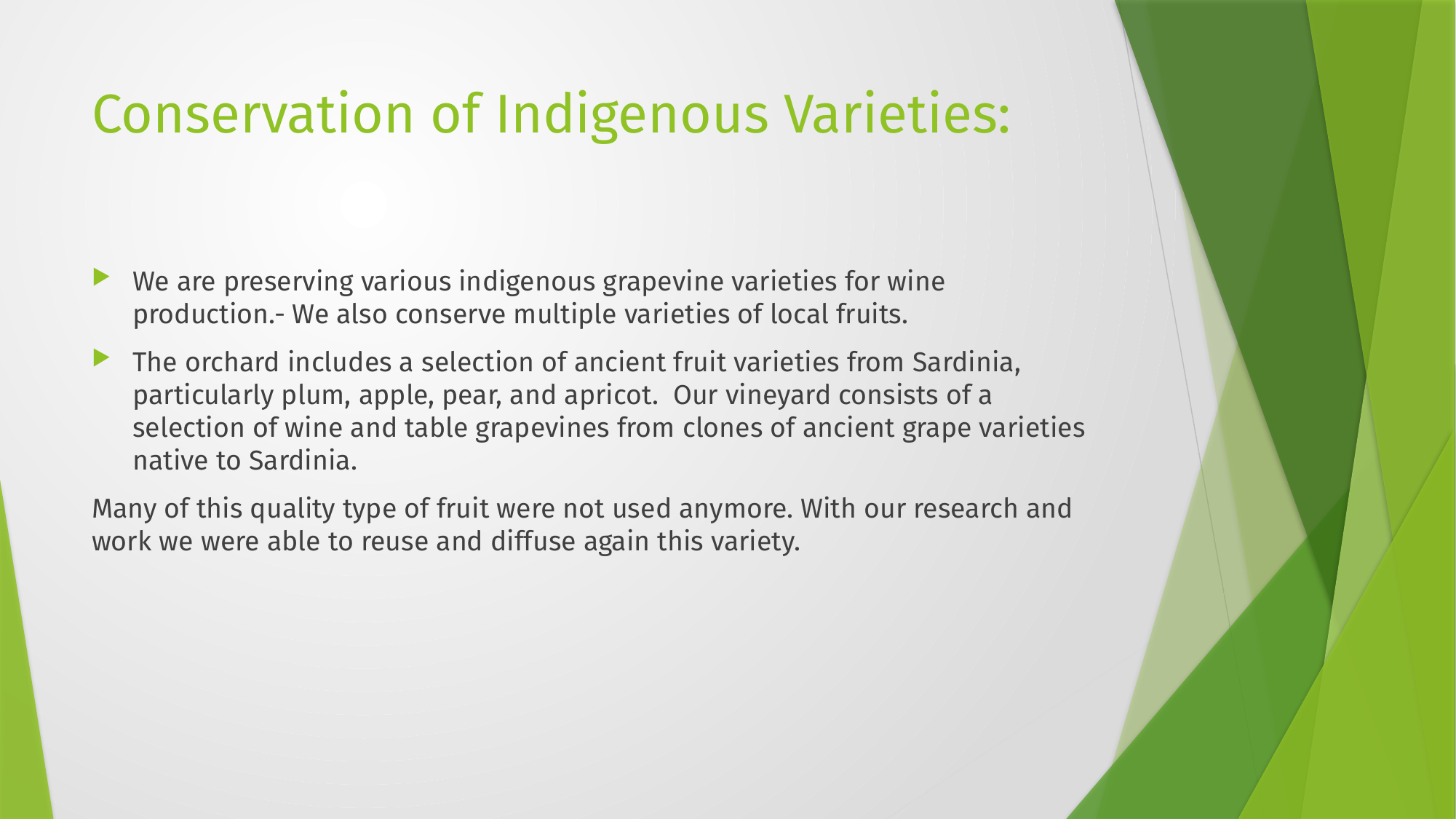

# Conservation of Indigenous Varieties:
We are preserving various indigenous grapevine varieties for wine production.- We also conserve multiple varieties of local fruits.
The orchard includes a selection of ancient fruit varieties from Sardinia, particularly plum, apple, pear, and apricot.  Our vineyard consists of a selection of wine and table grapevines from clones of ancient grape varieties native to Sardinia.
Many of this quality type of fruit were not used anymore. With our research and work we were able to reuse and diffuse again this variety.